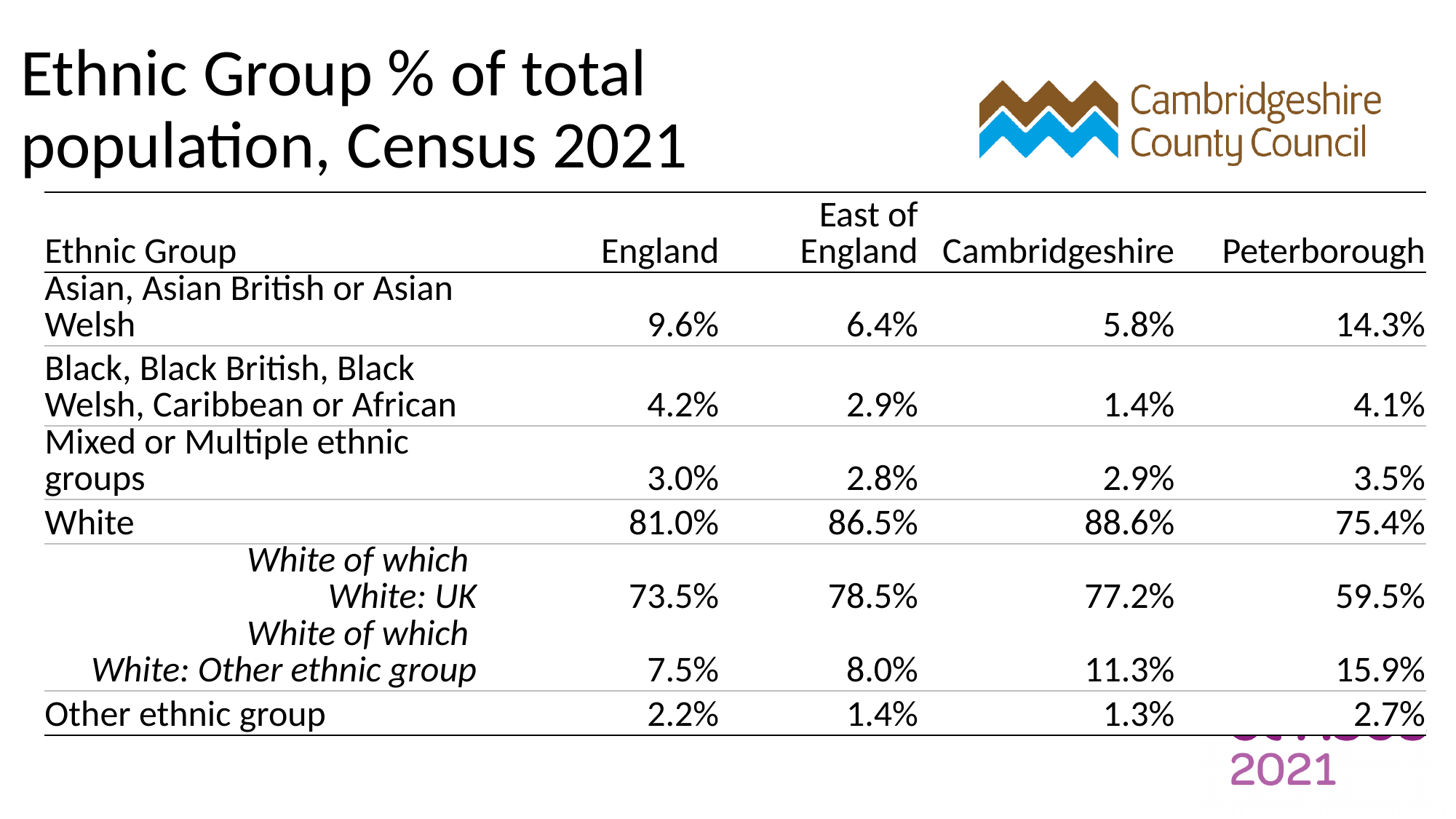

# Ethnic Group % of total population, Census 2021
| Ethnic Group | England | East of England | Cambridgeshire | Peterborough |
| --- | --- | --- | --- | --- |
| Asian, Asian British or Asian Welsh | 9.6% | 6.4% | 5.8% | 14.3% |
| Black, Black British, Black Welsh, Caribbean or African | 4.2% | 2.9% | 1.4% | 4.1% |
| Mixed or Multiple ethnic groups | 3.0% | 2.8% | 2.9% | 3.5% |
| White | 81.0% | 86.5% | 88.6% | 75.4% |
| White of which White: UK | 73.5% | 78.5% | 77.2% | 59.5% |
| White of which White: Other ethnic group | 7.5% | 8.0% | 11.3% | 15.9% |
| Other ethnic group | 2.2% | 1.4% | 1.3% | 2.7% |